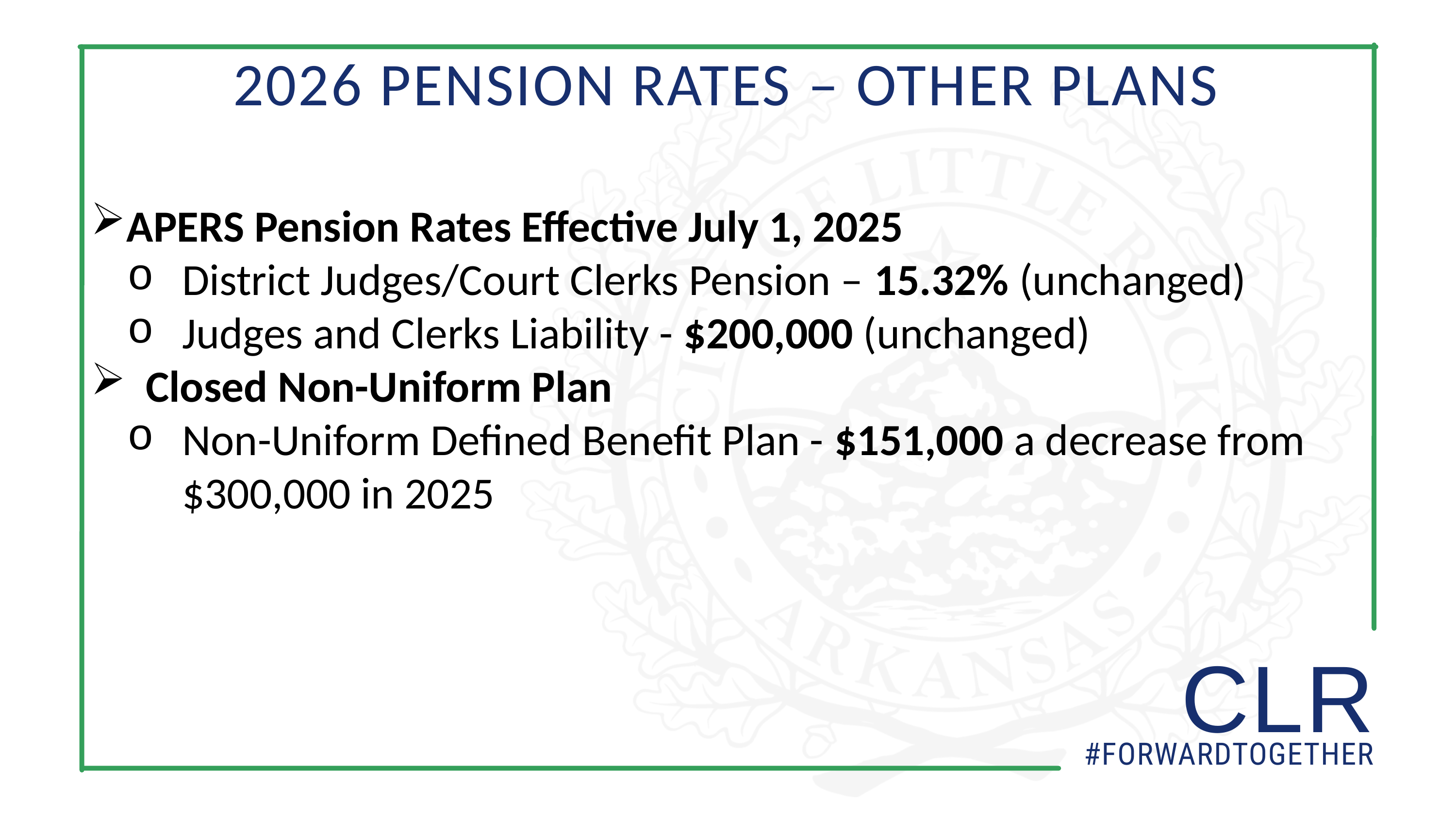

2026 PENSION RATES – OTHER PLANS

APERS Pension Rates Effective July 1, 2025
District Judges/Court Clerks Pension – 15.32% (unchanged)
Judges and Clerks Liability - $200,000 (unchanged)
Closed Non-Uniform Plan
Non-Uniform Defined Benefit Plan - $151,000 a decrease from $300,000 in 2025
 CLR
#FORWARDTOGETHER